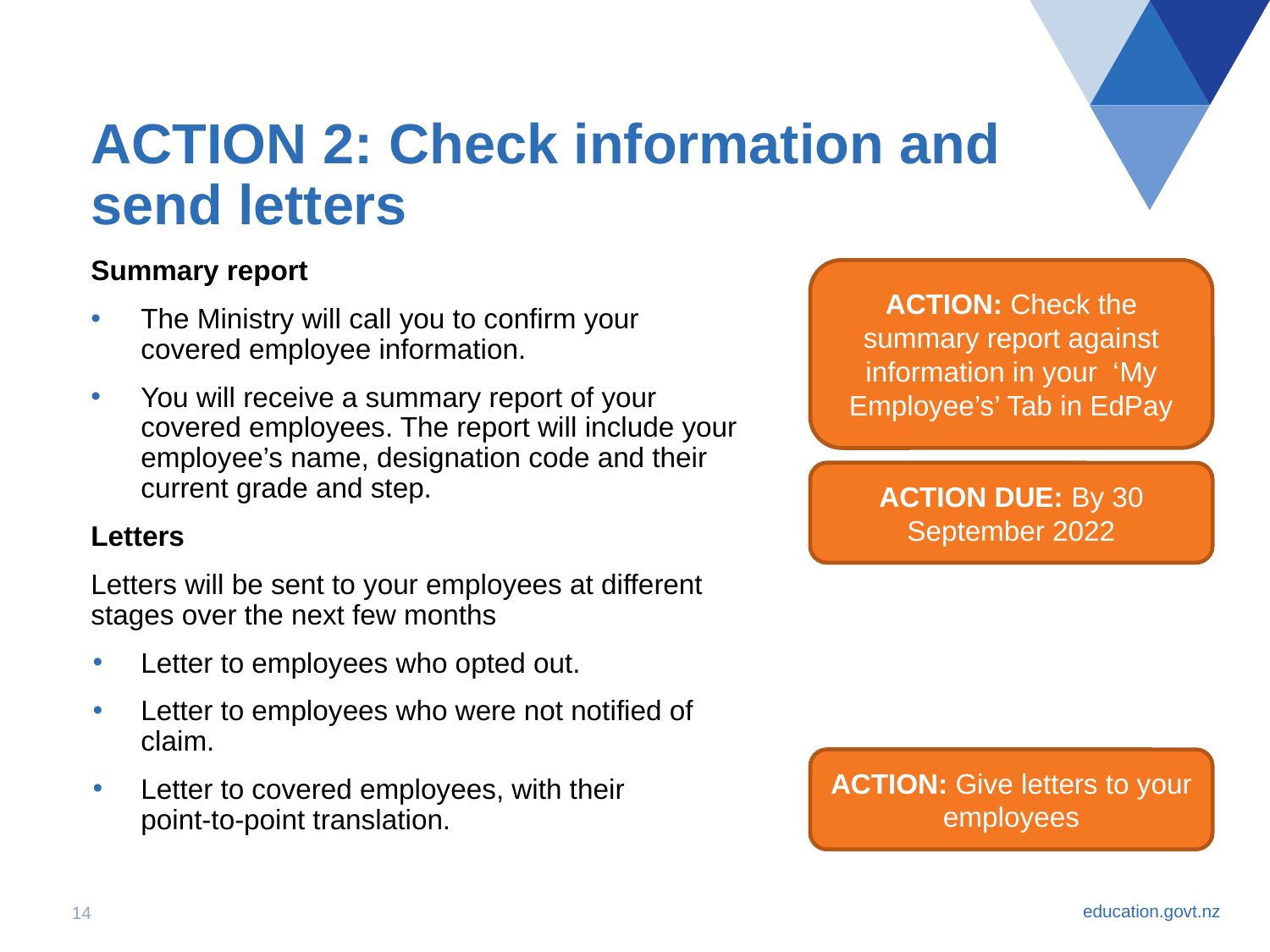

# ACTION 2: Check information and send letters
Summary report
The Ministry will call you to confirm your covered employee information.
You will receive a summary report of your covered employees. The report will include your employee’s name, designation code and their current grade and step.
Letters
Letters will be sent to your employees at different stages over the next few months
Letter to employees who opted out.
Letter to employees who were not notified of claim.
Letter to covered employees, with their
point-to-point translation.
ACTION: Check the summary report against information in your  ‘My Employee’s’ Tab in EdPay
ACTION DUE: By 30 September 2022
ACTION: Give letters to your employees
14